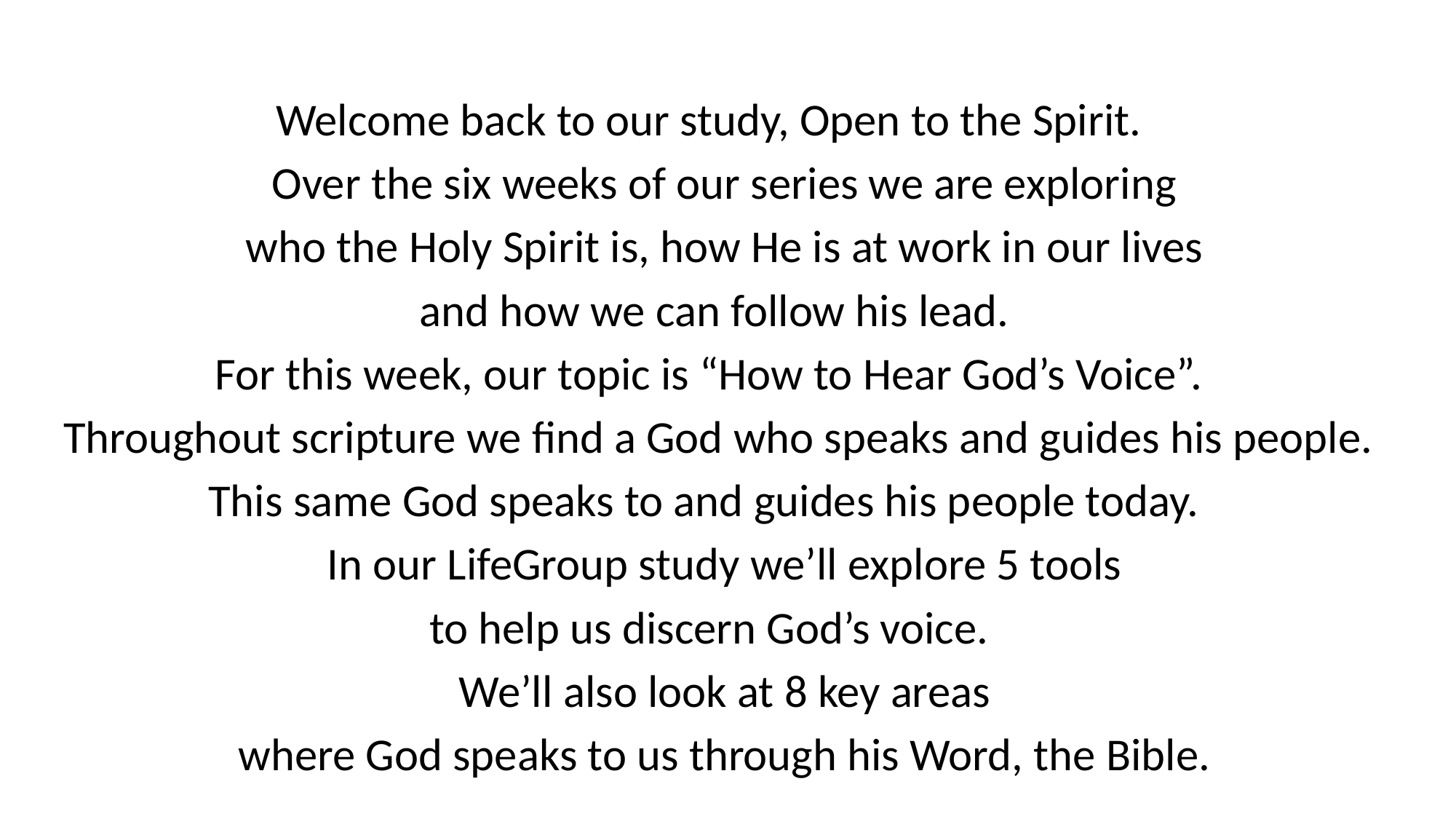

Welcome back to our study, Open to the Spirit.
Over the six weeks of our series we are exploring
who the Holy Spirit is, how He is at work in our lives
and how we can follow his lead.
For this week, our topic is “How to Hear God’s Voice”.
Throughout scripture we find a God who speaks and guides his people.
This same God speaks to and guides his people today.
In our LifeGroup study we’ll explore 5 tools
to help us discern God’s voice.
We’ll also look at 8 key areas
where God speaks to us through his Word, the Bible.